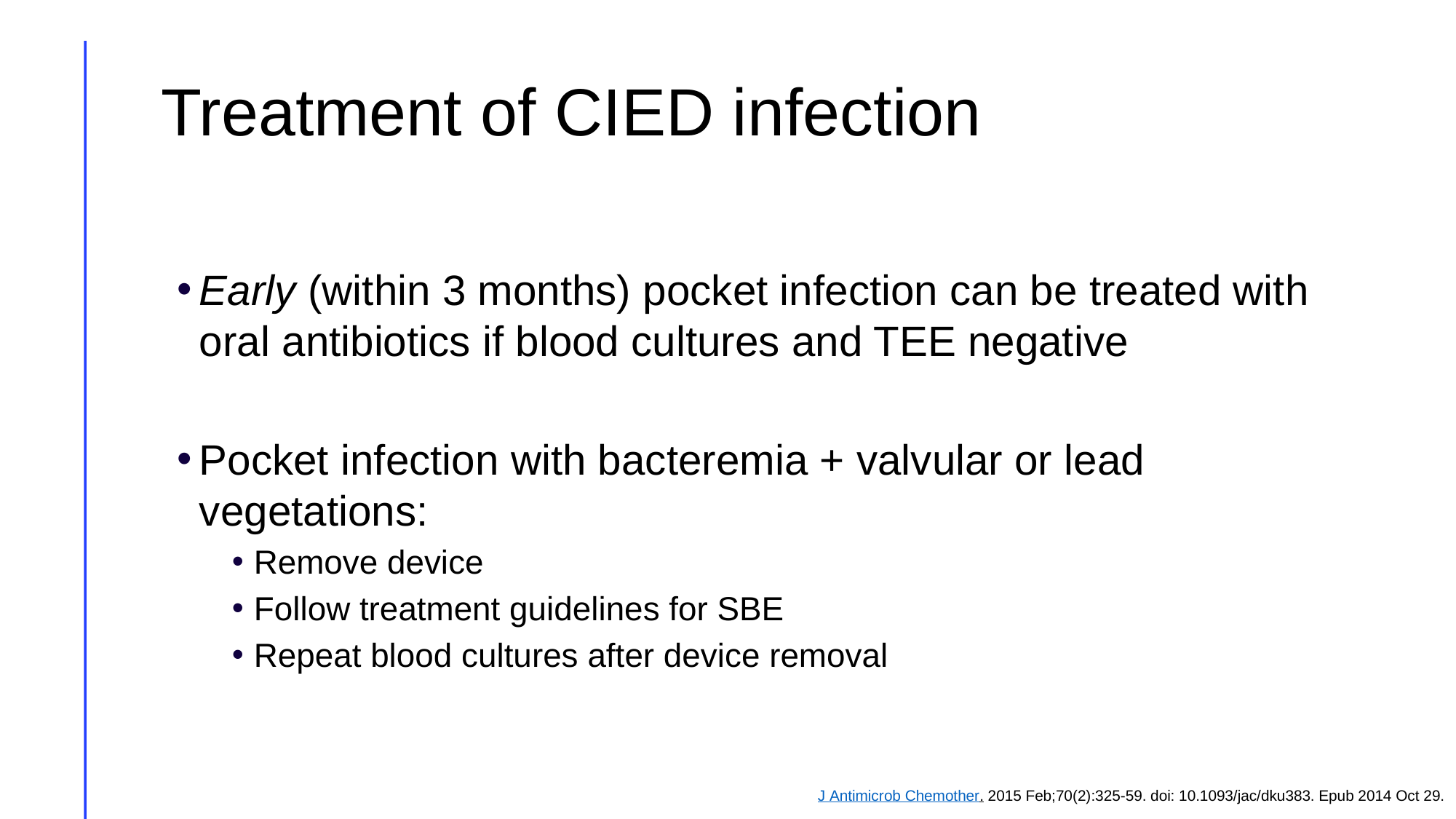

# Treatment of CIED infection
Early (within 3 months) pocket infection can be treated with oral antibiotics if blood cultures and TEE negative

Pocket infection with bacteremia + valvular or lead vegetations:
Remove device
Follow treatment guidelines for SBE
Repeat blood cultures after device removal

J Antimicrob Chemother. 2015 Feb;70(2):325-59. doi: 10.1093/jac/dku383. Epub 2014 Oct 29.